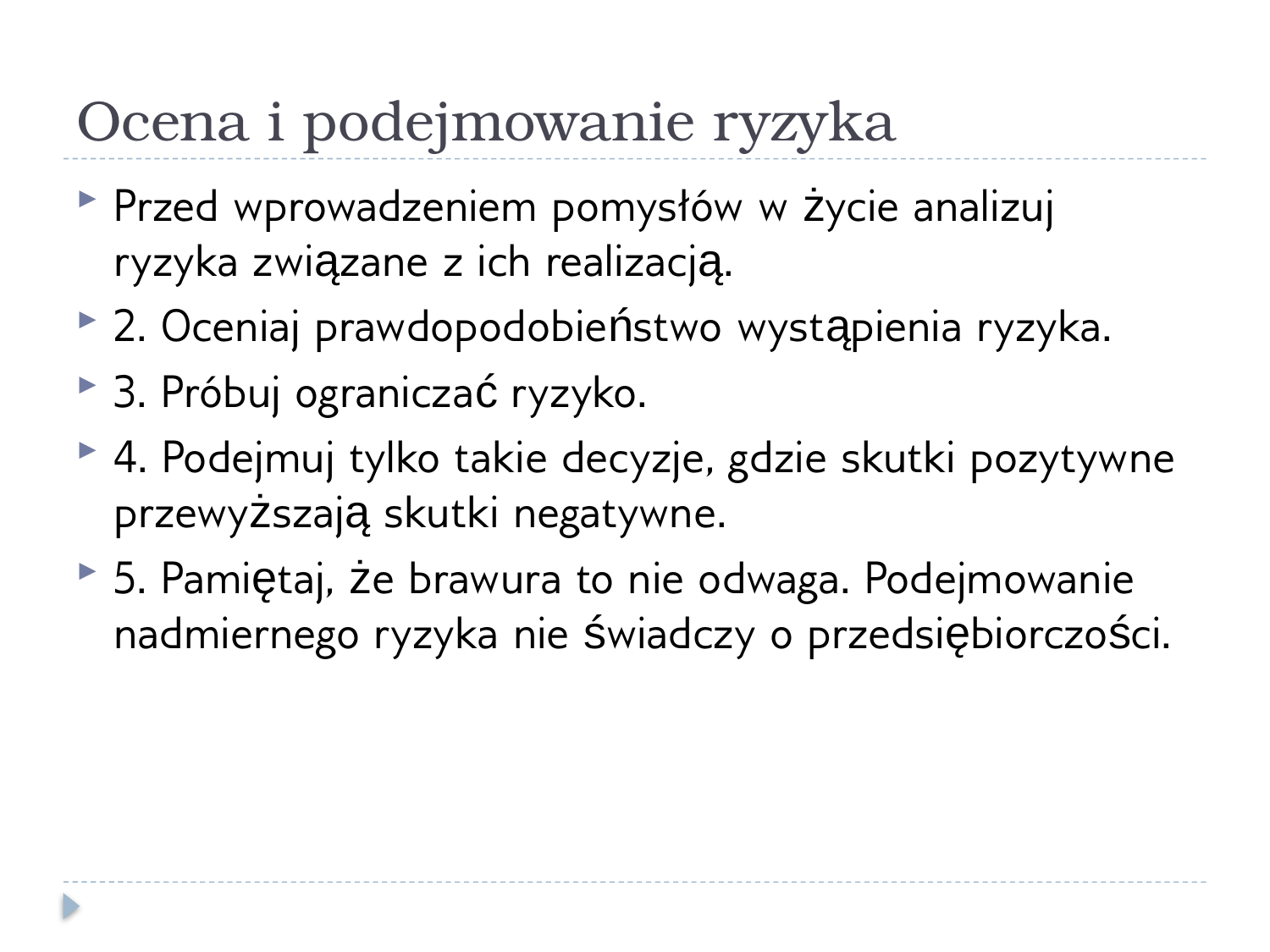

# Ocena i podejmowanie ryzyka
Przed wprowadzeniem pomysłów w życie analizuj ryzyka związane z ich realizacją.
2. Oceniaj prawdopodobieństwo wystąpienia ryzyka.
3. Próbuj ograniczać ryzyko.
4. Podejmuj tylko takie decyzje, gdzie skutki pozytywne przewyższają skutki negatywne.
5. Pamiętaj, że brawura to nie odwaga. Podejmowanie nadmiernego ryzyka nie świadczy o przedsiębiorczości.